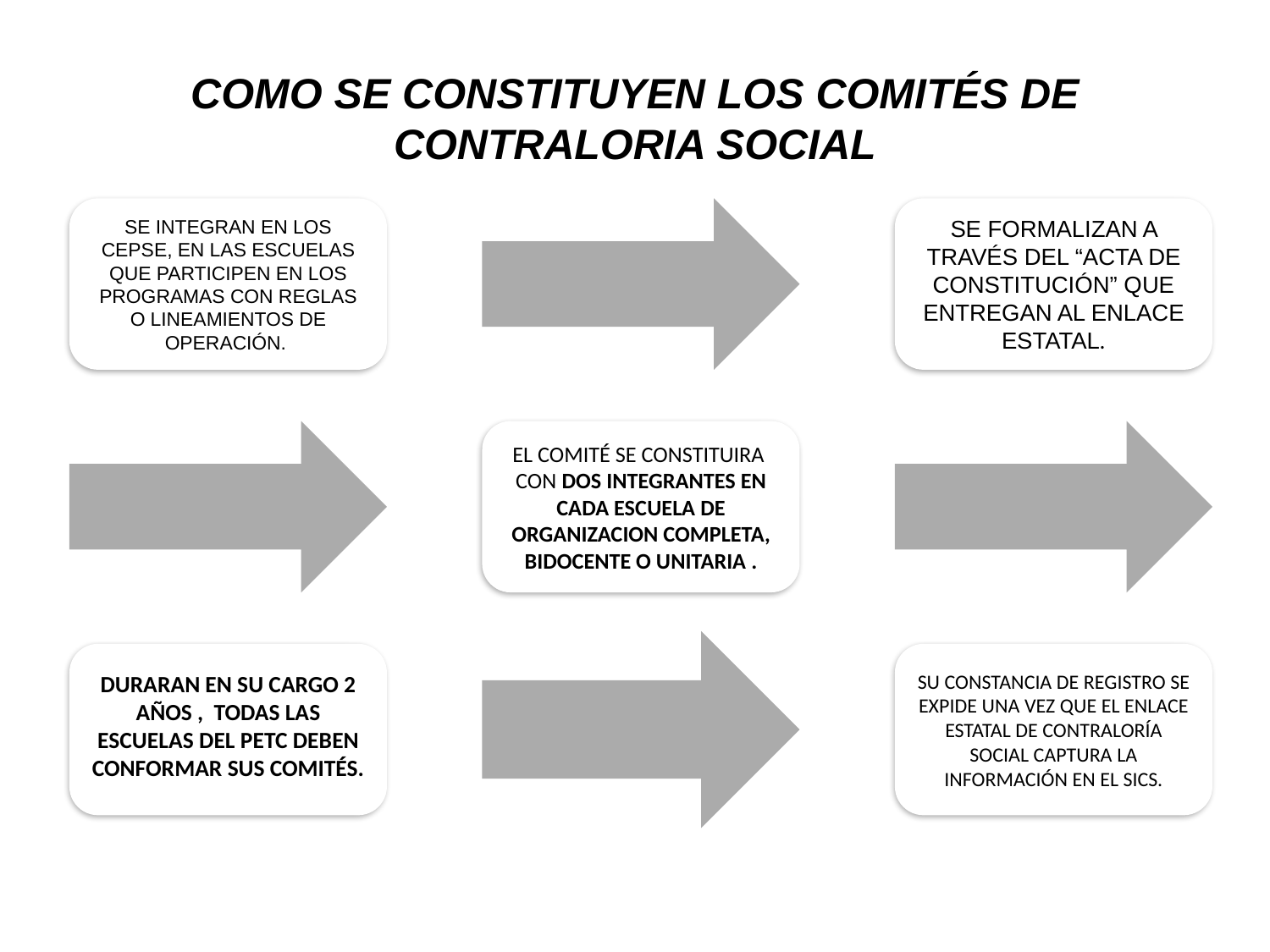

# COMO SE CONSTITUYEN LOS COMITÉS DE CONTRALORIA SOCIAL
SE INTEGRAN EN LOS CEPSE, EN LAS ESCUELAS QUE PARTICIPEN EN LOS PROGRAMAS CON REGLAS O LINEAMIENTOS DE OPERACIÓN.
SE FORMALIZAN A TRAVÉS DEL “ACTA DE CONSTITUCIÓN” QUE ENTREGAN AL ENLACE ESTATAL.
EL COMITÉ SE CONSTITUIRA  CON DOS INTEGRANTES EN CADA ESCUELA DE ORGANIZACION COMPLETA, BIDOCENTE O UNITARIA .
DURARAN EN SU CARGO 2 AÑOS ,  TODAS LAS ESCUELAS DEL PETC DEBEN CONFORMAR SUS COMITÉS.
SU CONSTANCIA DE REGISTRO SE EXPIDE UNA VEZ QUE EL ENLACE ESTATAL DE CONTRALORÍA SOCIAL CAPTURA LA INFORMACIÓN EN EL SICS.